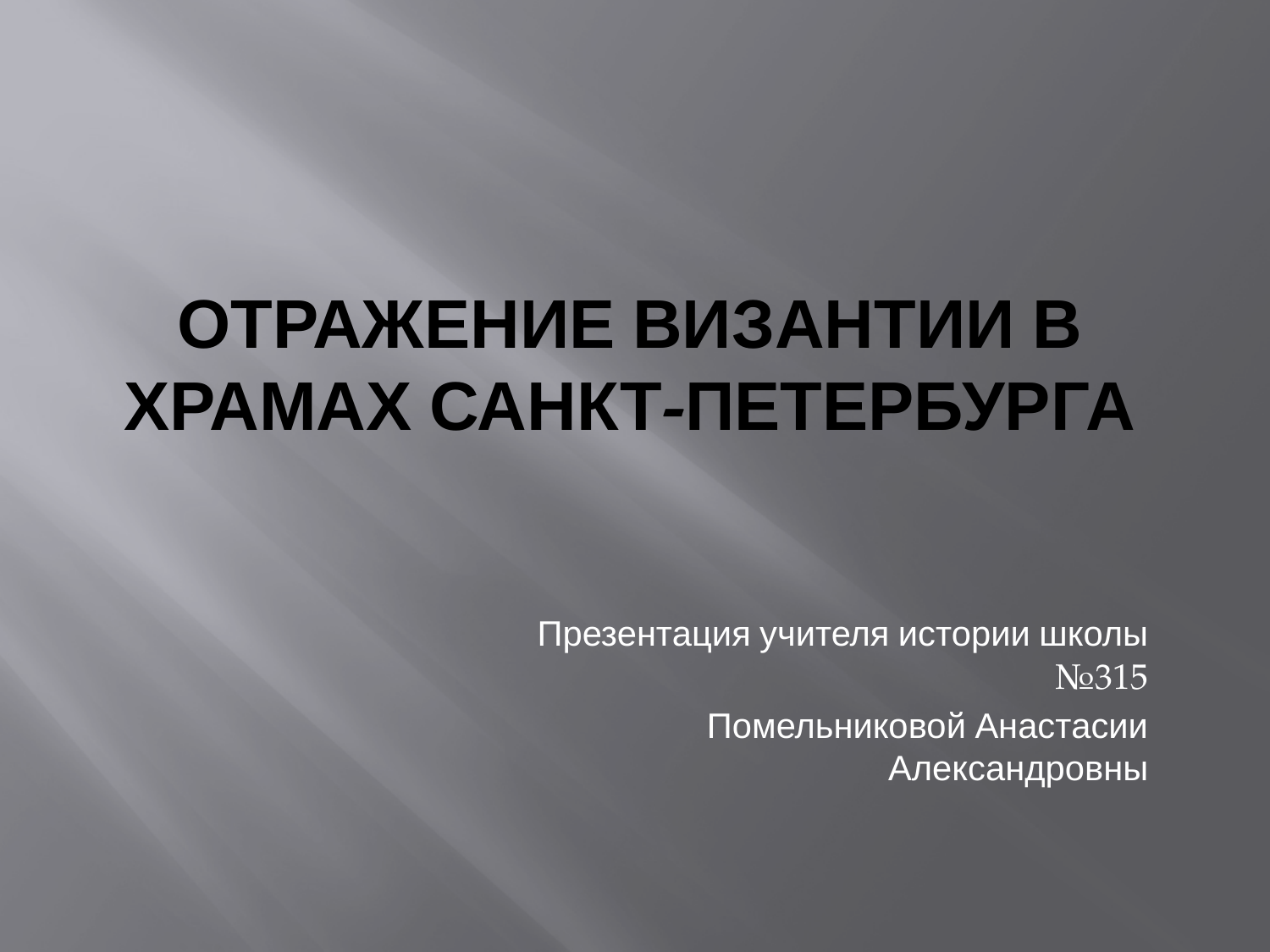

# Отражение византии в храмах санкт-петербурга
Презентация учителя истории школы №315
Помельниковой Анастасии Александровны